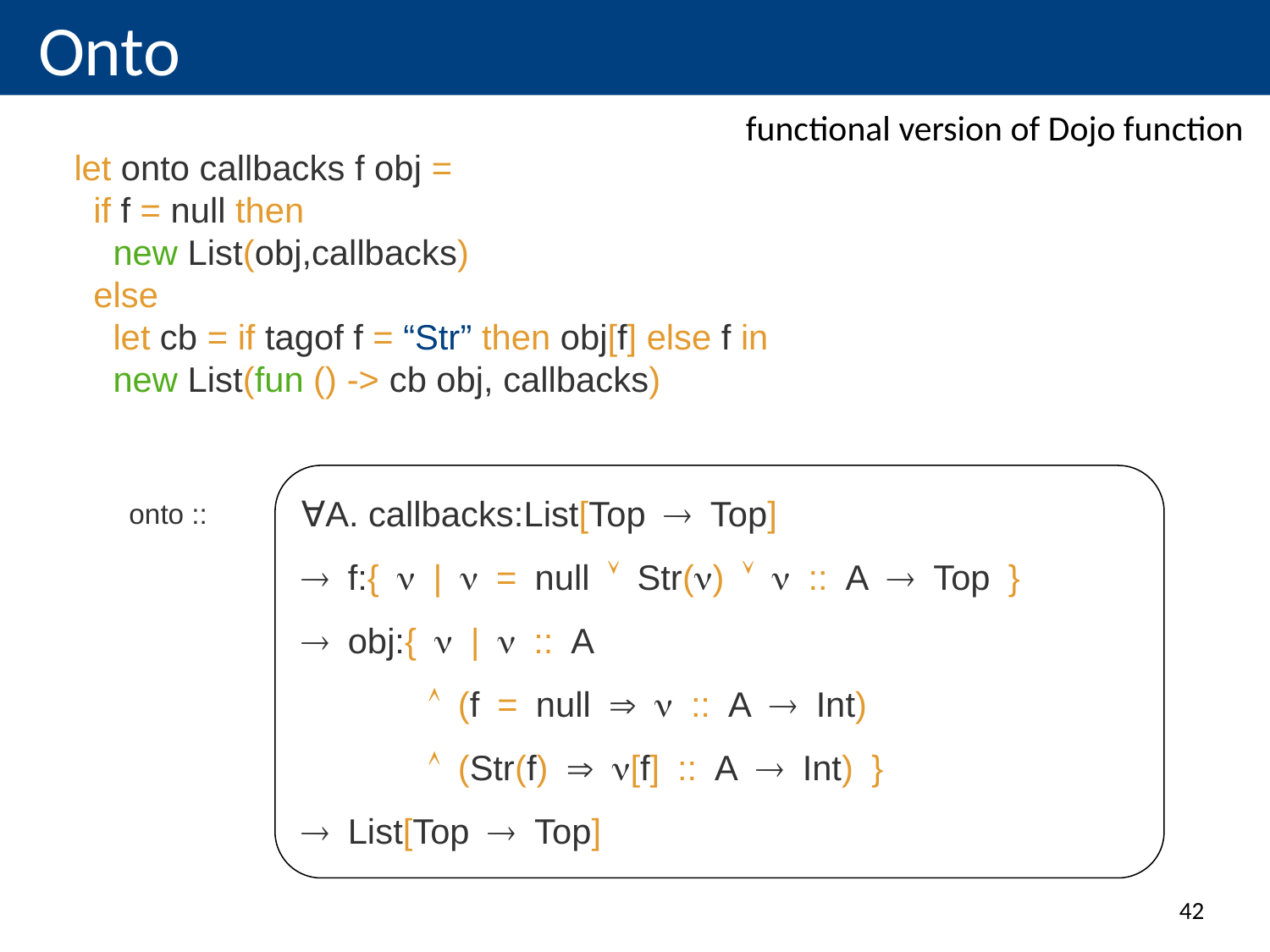

# Onto
functional version of Dojo function
let onto callbacks f obj =
  if f = null then
    new List(obj,callbacks)
  else
    let cb = if tagof f = “Str” then obj[f] else f in
    new List(fun () -> cb obj, callbacks)
∀A. callbacks:List[Top → Top]

→ f:{ ν | ν = null ∨ Str(ν) ∨ ν :: A → Top }

→ obj:{ ν | ν :: A

       	∧ (f = null ⇒ ν :: A → Int)

       	∧ (Str(f) ⇒ ν[f] :: A → Int) }

→ List[Top → Top]
onto ::
42